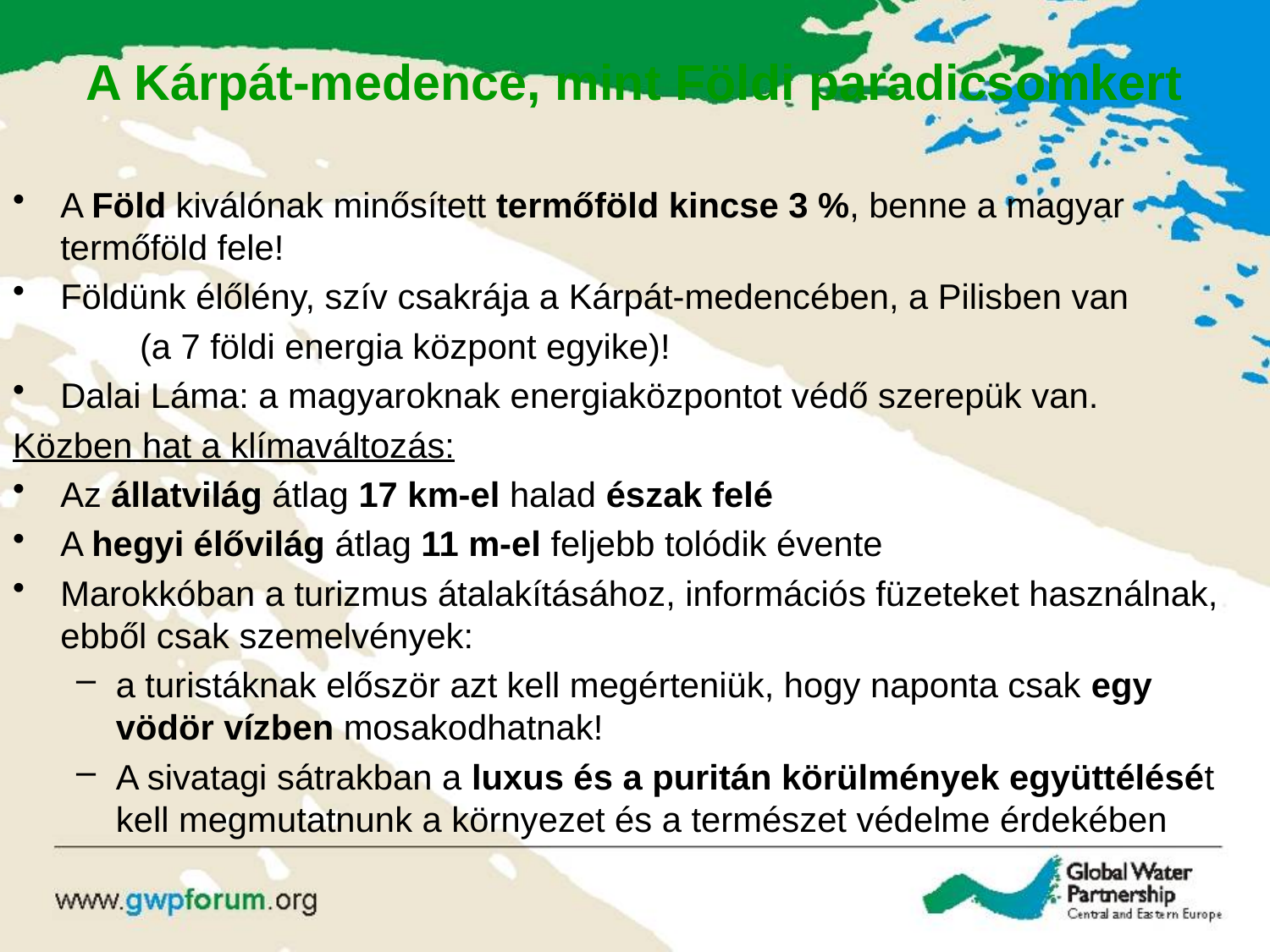

# A Kárpát-medence, mint Földi paradicsomkert
A Föld kiválónak minősített termőföld kincse 3 %, benne a magyar termőföld fele!
Földünk élőlény, szív csakrája a Kárpát-medencében, a Pilisben van
	(a 7 földi energia központ egyike)!
Dalai Láma: a magyaroknak energiaközpontot védő szerepük van.
Közben hat a klímaváltozás:
Az állatvilág átlag 17 km-el halad észak felé
A hegyi élővilág átlag 11 m-el feljebb tolódik évente
Marokkóban a turizmus átalakításához, információs füzeteket használnak, ebből csak szemelvények:
a turistáknak először azt kell megérteniük, hogy naponta csak egy vödör vízben mosakodhatnak!
A sivatagi sátrakban a luxus és a puritán körülmények együttélését kell megmutatnunk a környezet és a természet védelme érdekében